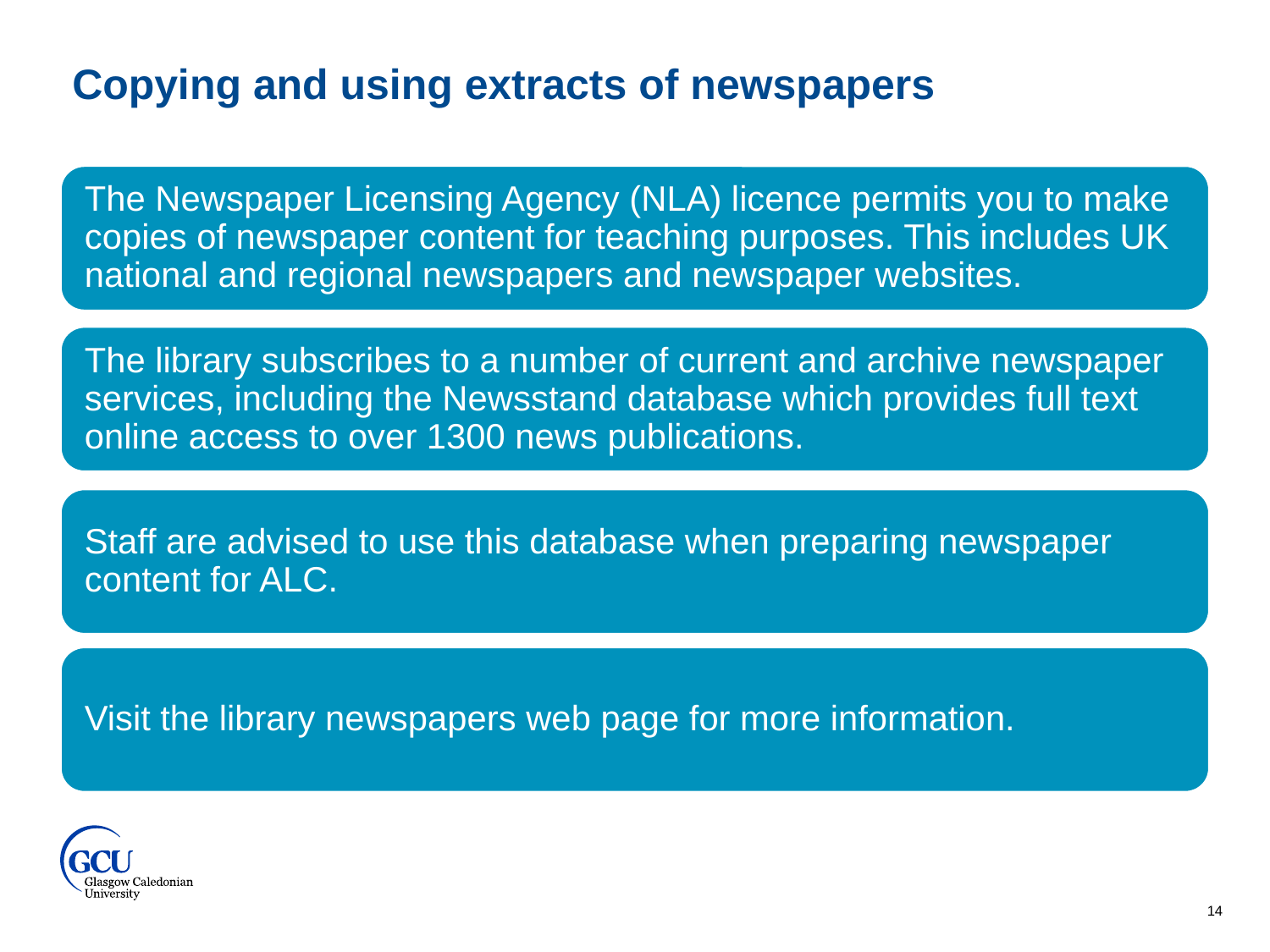

Copying and using extracts of newspapers
The Newspaper Licensing Agency (NLA) licence permits you to make copies of newspaper content for teaching purposes. This includes UK national and regional newspapers and newspaper websites.

The library subscribes to a number of current and archive newspaper services, including the Newsstand database which provides full text online access to over 1300 news publications.
Staff are advised to use this database when preparing newspaper content for ALC.
Visit the library newspapers web page for more information.